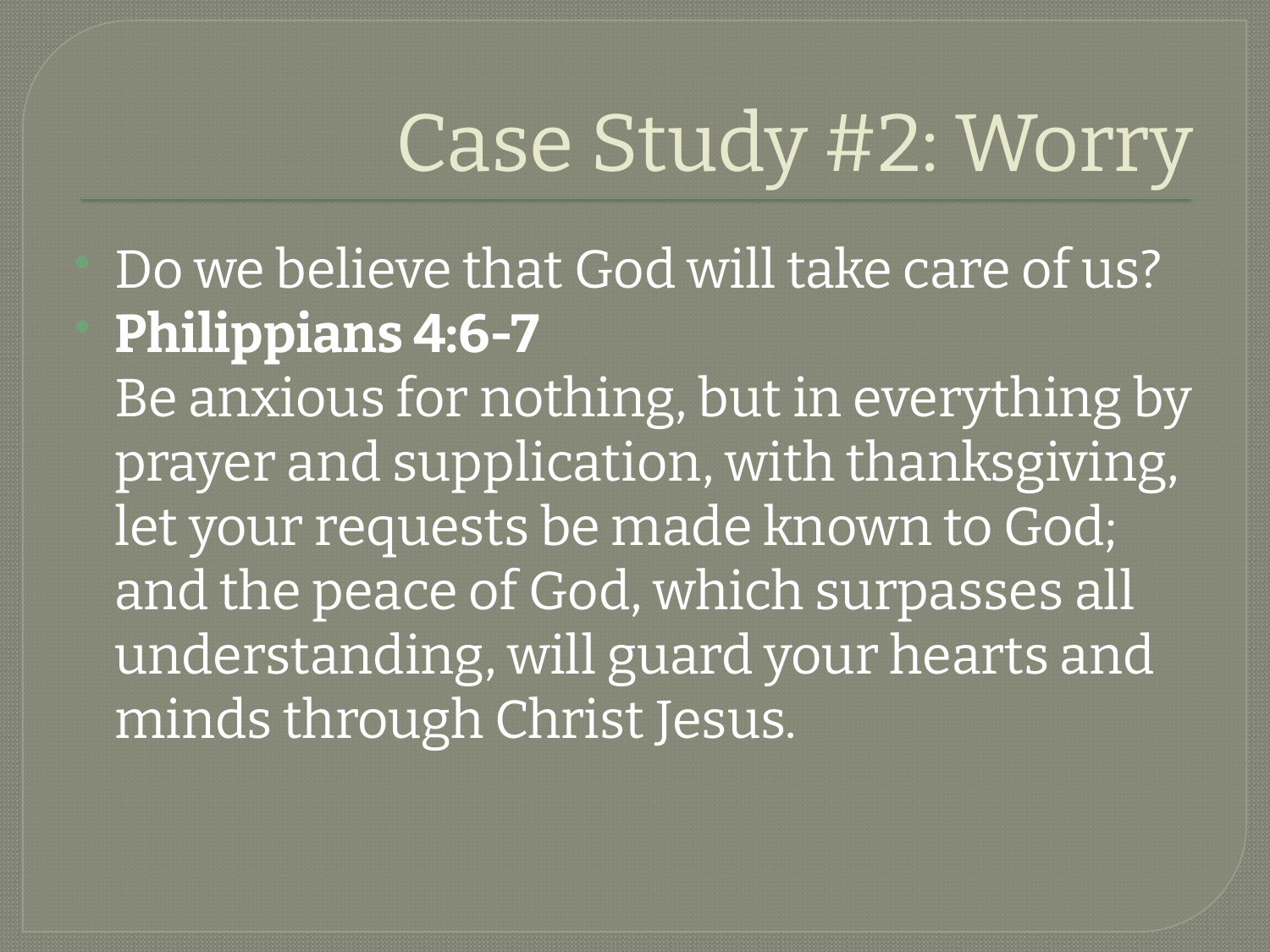

# Case Study #2: Worry
Do we believe that God will take care of us?
Philippians 4:6-7
Be anxious for nothing, but in everything by prayer and supplication, with thanksgiving, let your requests be made known to God; and the peace of God, which surpasses all understanding, will guard your hearts and minds through Christ Jesus.